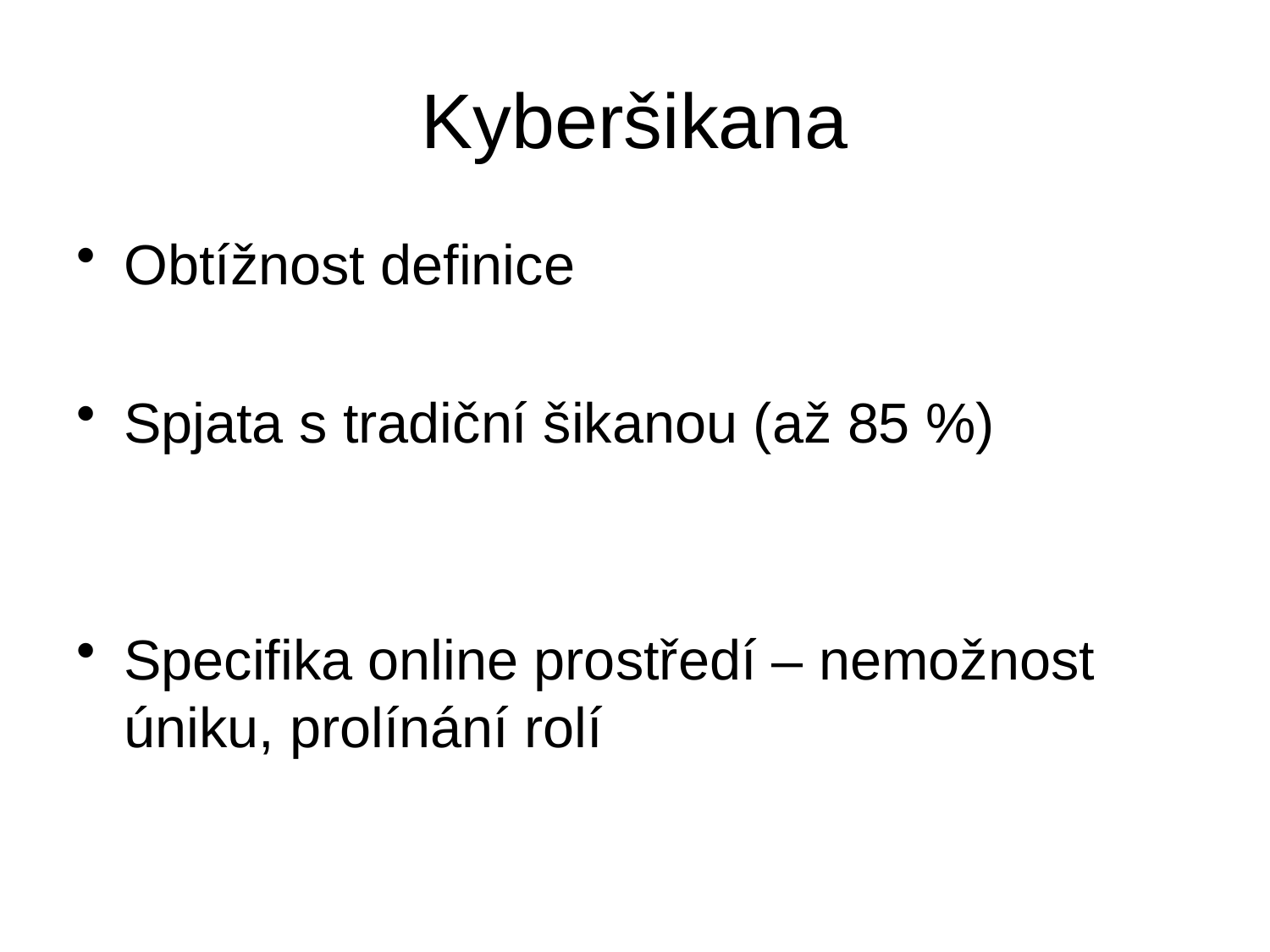

# Kyberšikana
Obtížnost definice

Spjata s tradiční šikanou (až 85 %)

Specifika online prostředí – nemožnost úniku, prolínání rolí